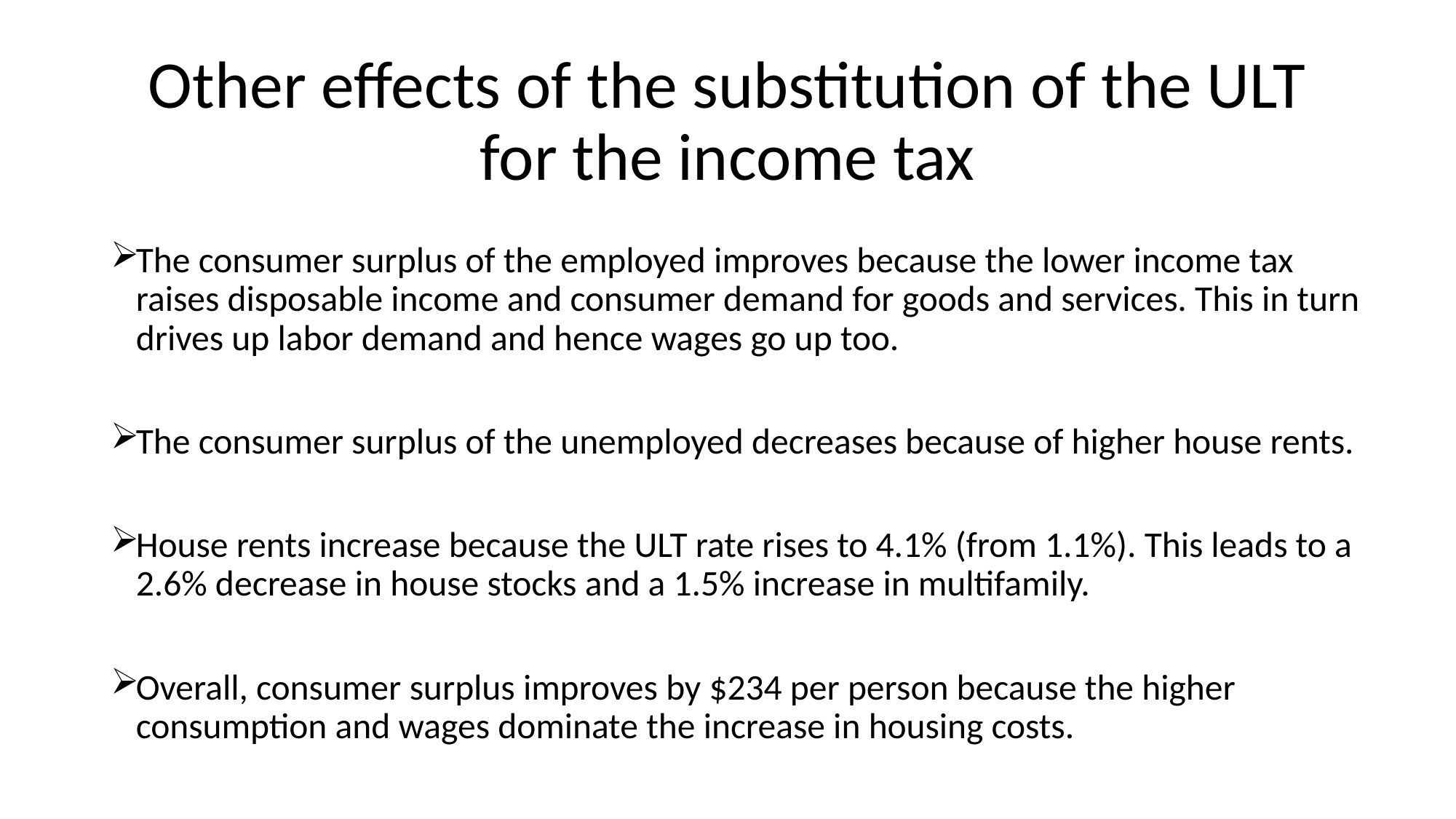

# Other effects of the substitution of the ULT for the income tax
The consumer surplus of the employed improves because the lower income tax raises disposable income and consumer demand for goods and services. This in turn drives up labor demand and hence wages go up too.

The consumer surplus of the unemployed decreases because of higher house rents.

House rents increase because the ULT rate rises to 4.1% (from 1.1%). This leads to a 2.6% decrease in house stocks and a 1.5% increase in multifamily.

Overall, consumer surplus improves by $234 per person because the higher consumption and wages dominate the increase in housing costs.